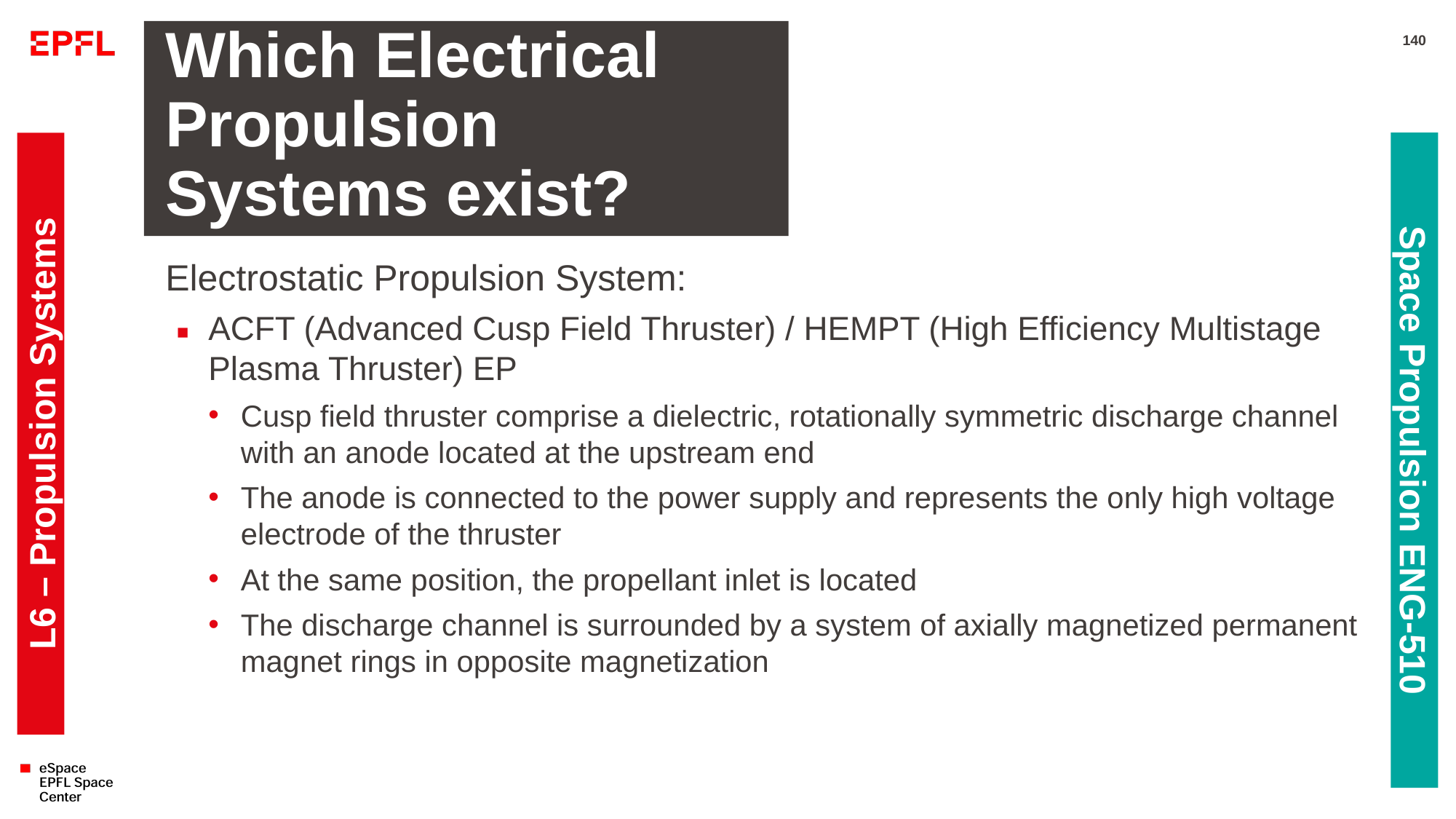

# Which Electrical Propulsion Systems exist?
140
Electrostatic Propulsion System:
ACFT (Advanced Cusp Field Thruster) / HEMPT (High Efficiency Multistage Plasma Thruster) EP
Cusp field thruster comprise a dielectric, rotationally symmetric discharge channel with an anode located at the upstream end
The anode is connected to the power supply and represents the only high voltage electrode of the thruster
At the same position, the propellant inlet is located
The discharge channel is surrounded by a system of axially magnetized permanent magnet rings in opposite magnetization

L6 – Propulsion Systems
Space Propulsion ENG-510